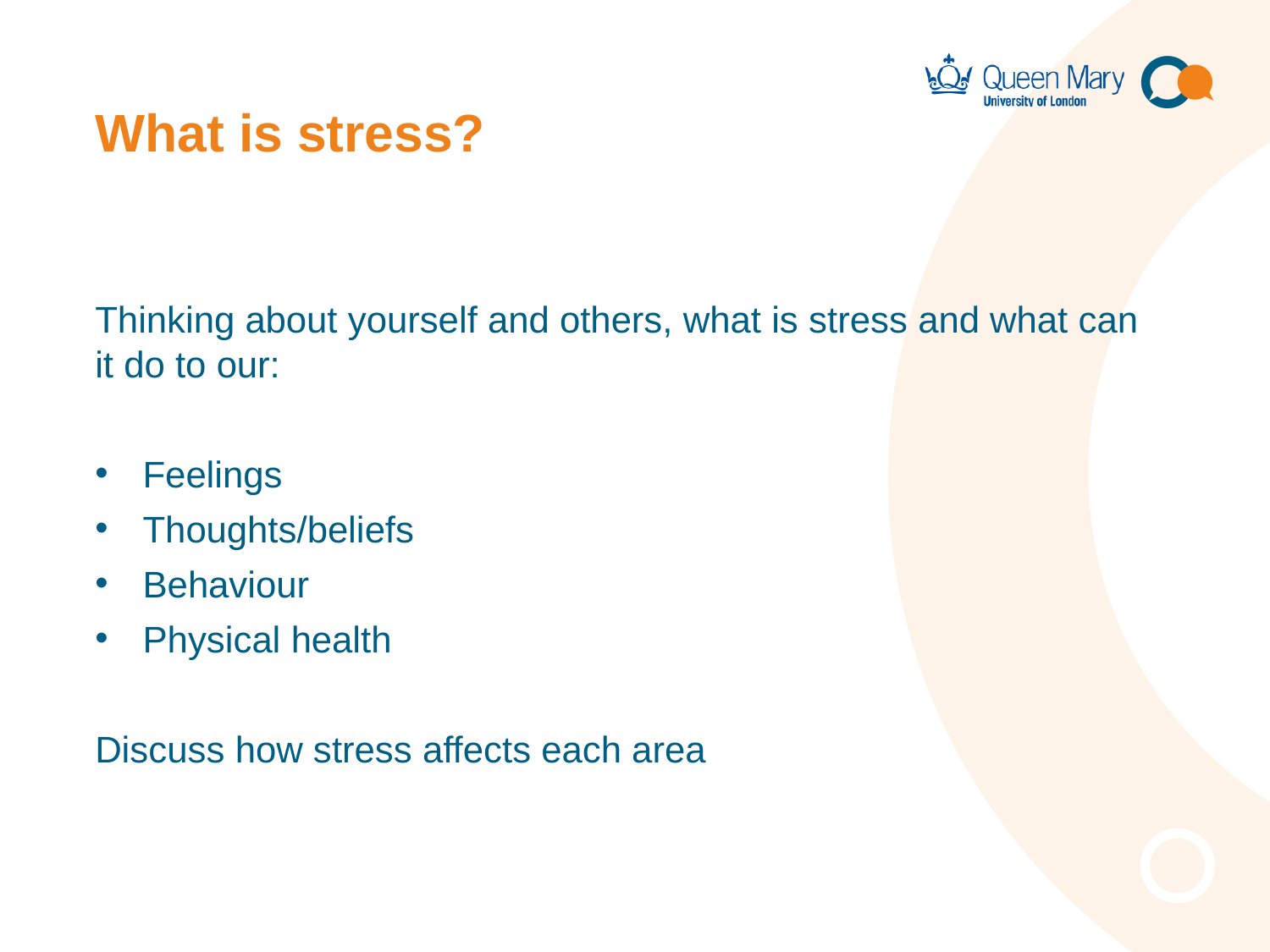

# What is stress?
Thinking about yourself and others, what is stress and what can it do to our:

Feelings
Thoughts/beliefs
Behaviour
Physical health

Discuss how stress affects each area